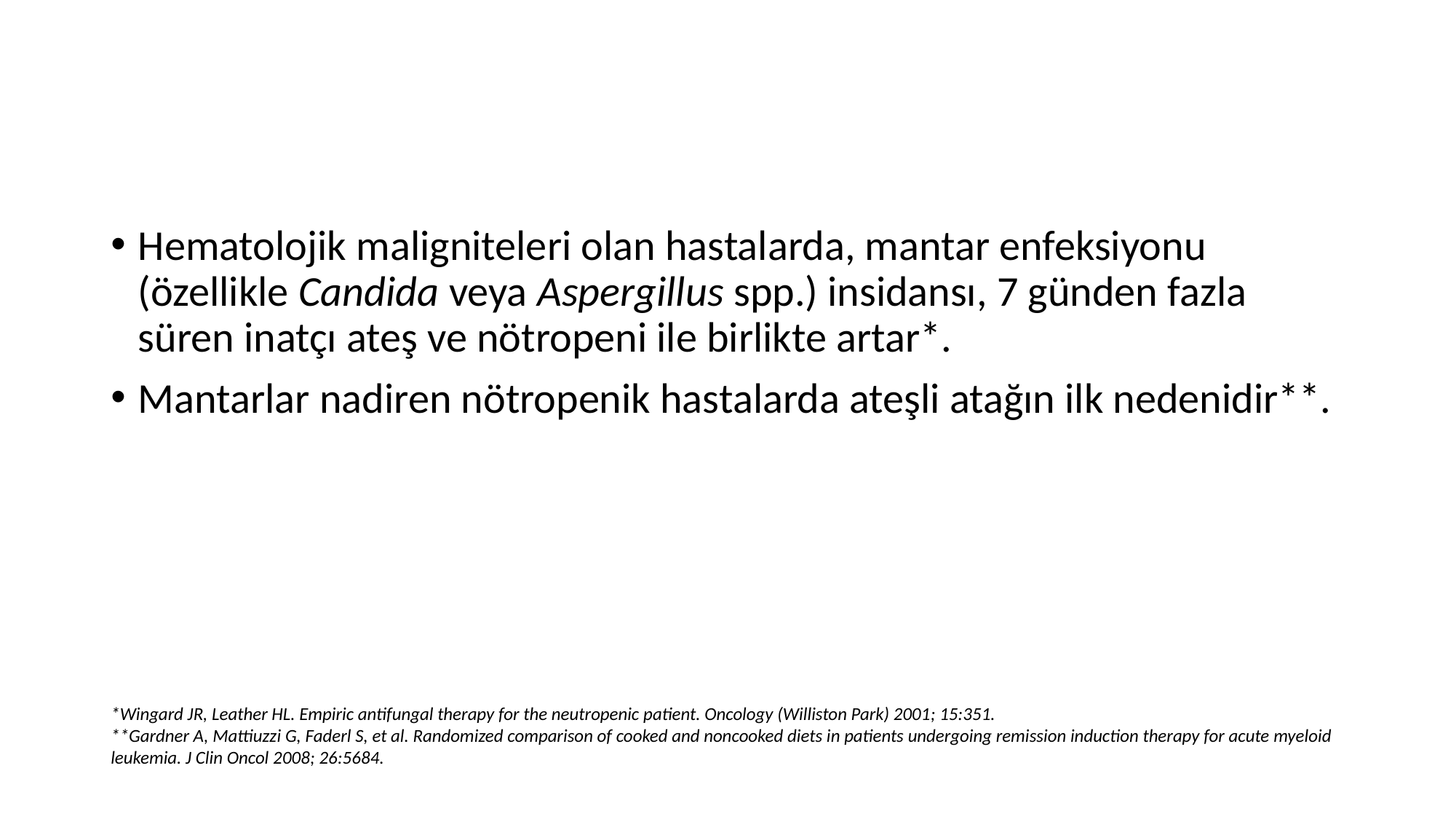

#
Hematolojik maligniteleri olan hastalarda, mantar enfeksiyonu (özellikle Candida veya Aspergillus spp.) insidansı, 7 günden fazla süren inatçı ateş ve nötropeni ile birlikte artar*.
Mantarlar nadiren nötropenik hastalarda ateşli atağın ilk nedenidir**.
*Wingard JR, Leather HL. Empiric antifungal therapy for the neutropenic patient. Oncology (Williston Park) 2001; 15:351.
**Gardner A, Mattiuzzi G, Faderl S, et al. Randomized comparison of cooked and noncooked diets in patients undergoing remission induction therapy for acute myeloid leukemia. J Clin Oncol 2008; 26:5684.